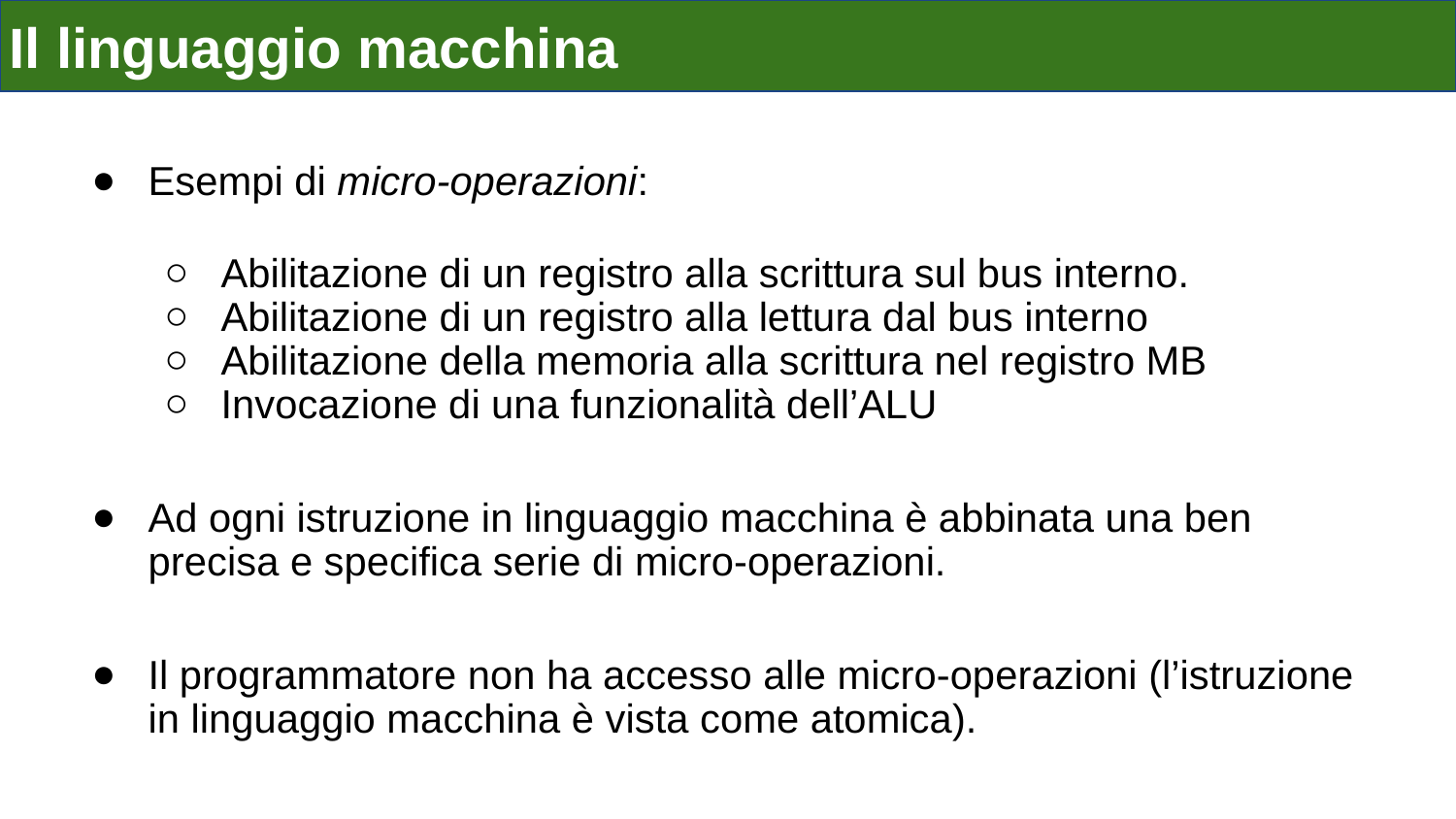

# Il linguaggio macchina
Esempi di micro-operazioni:
Abilitazione di un registro alla scrittura sul bus interno.
Abilitazione di un registro alla lettura dal bus interno
Abilitazione della memoria alla scrittura nel registro MB
Invocazione di una funzionalità dell’ALU

Ad ogni istruzione in linguaggio macchina è abbinata una ben precisa e specifica serie di micro-operazioni.

Il programmatore non ha accesso alle micro-operazioni (l’istruzione in linguaggio macchina è vista come atomica).